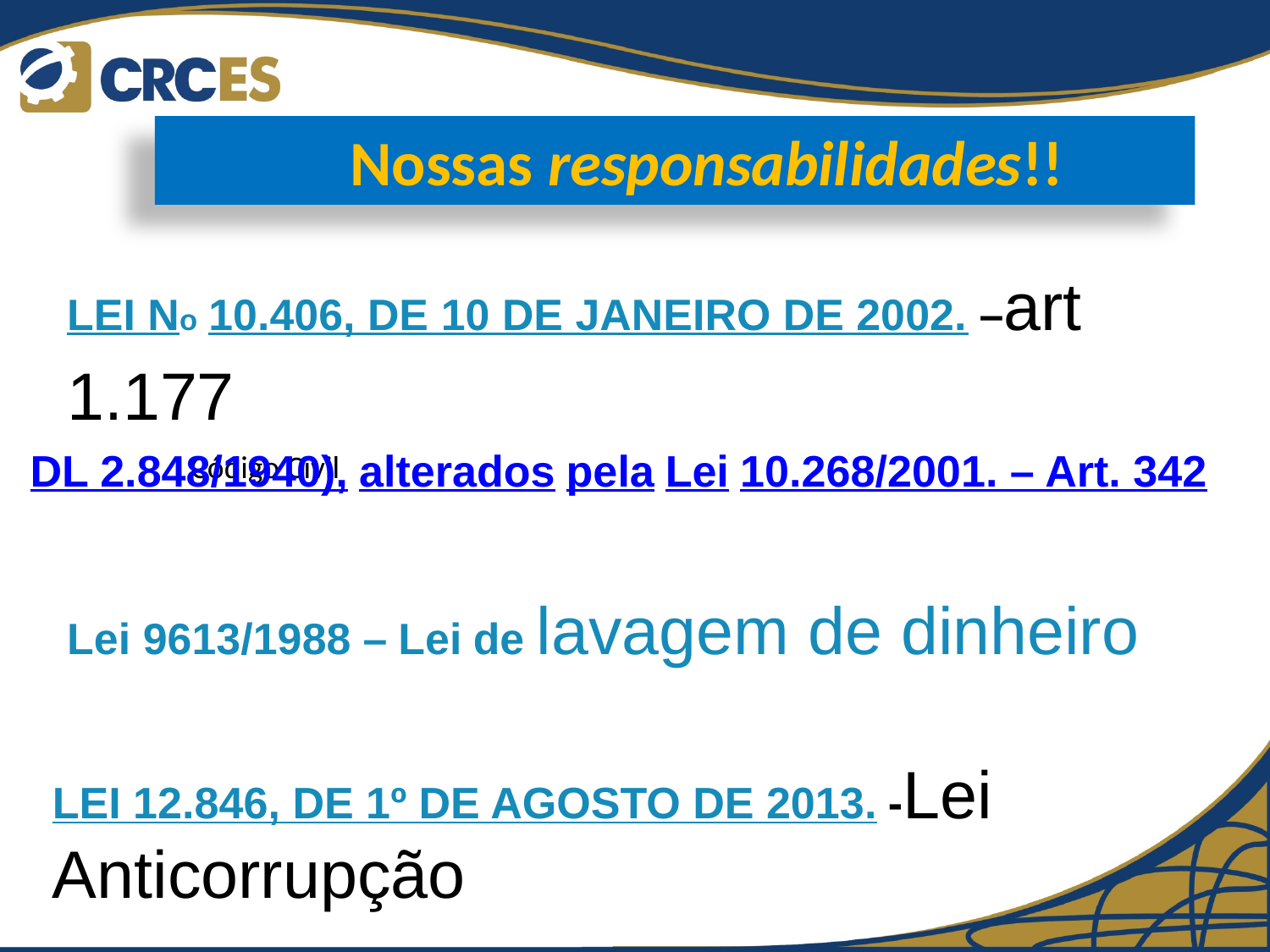

Nossas responsabilidades!!
LEI No 10.406, DE 10 DE JANEIRO DE 2002. –art 1.177

	Código CivilCC
DL 2.848/1940), alterados pela Lei 10.268/2001. – Art. 342

	CP
Lei 9613/1988 – Lei de lavagem de dinheiro
LEI 12.846, DE 1º DE AGOSTO DE 2013. -Lei
Anticorrupção